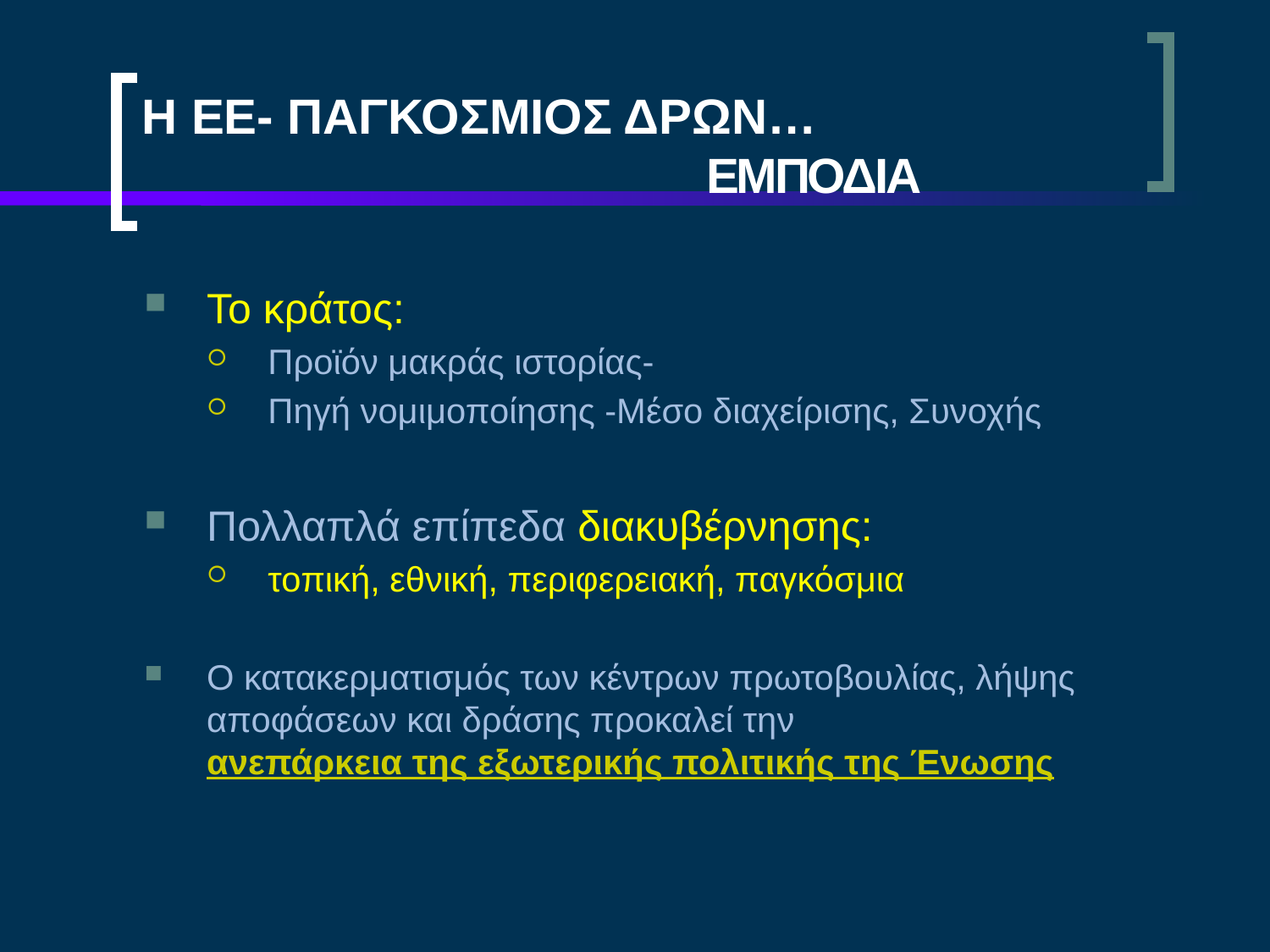

# Η ΕΕ- ΠΑΓΚΟΣΜΙΟΣ ΔΡΩΝ… ΕΜΠΟΔΙΑ
Το κράτος:
Προϊόν μακράς ιστορίας-
Πηγή νομιμοποίησης -Μέσο διαχείρισης, Συνοχής

Πολλαπλά επίπεδα διακυβέρνησης:
τοπική, εθνική, περιφερειακή, παγκόσμια

Ο κατακερματισμός των κέντρων πρωτοβουλίας, λήψης αποφάσεων και δράσης προκαλεί την ανεπάρκεια της εξωτερικής πολιτικής της Ένωσης